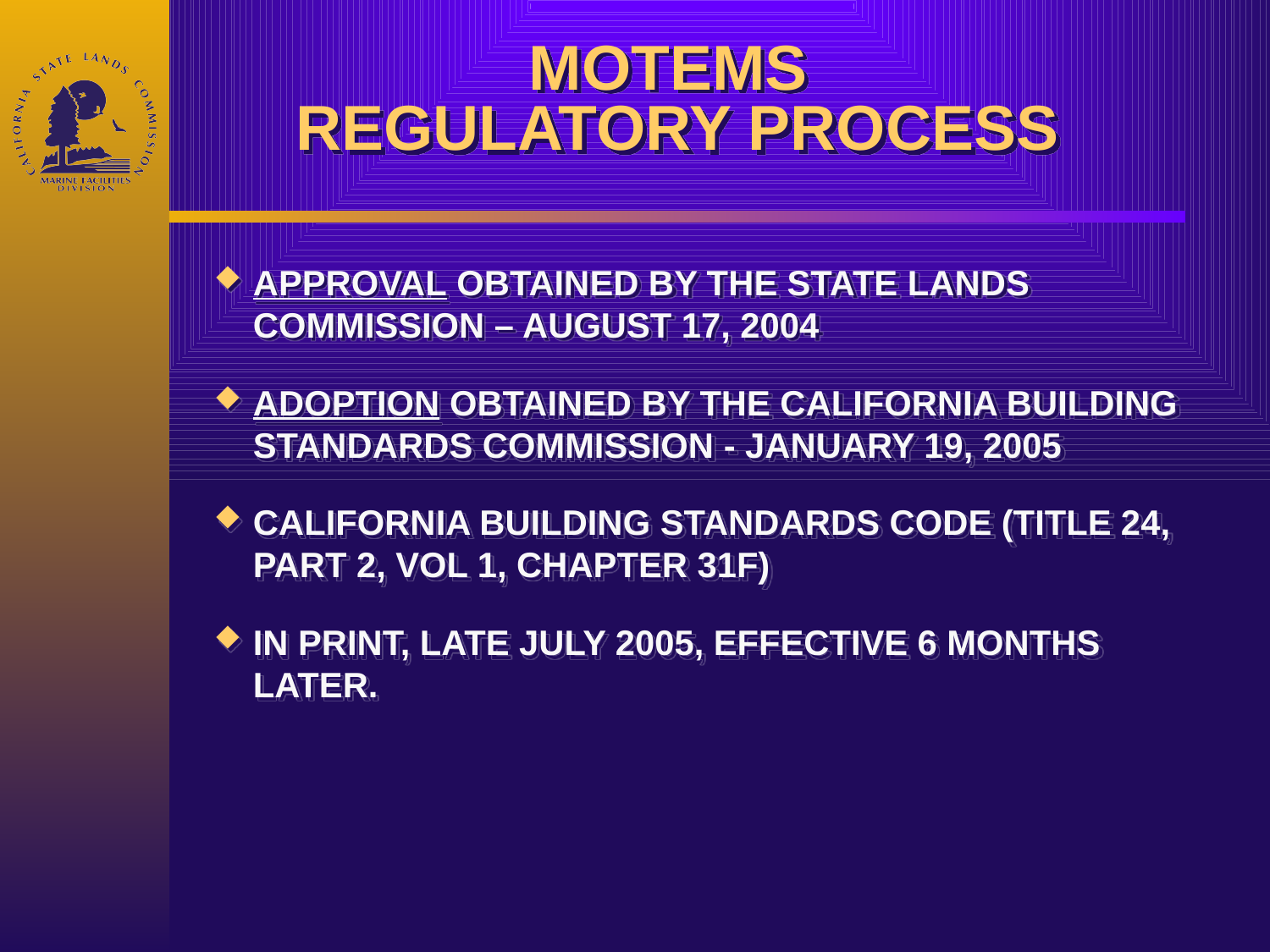

# MOTEMS REGULATORY PROCESS
APPROVAL OBTAINED BY THE STATE LANDS COMMISSION – AUGUST 17, 2004
ADOPTION OBTAINED BY THE CALIFORNIA BUILDING STANDARDS COMMISSION - JANUARY 19, 2005
CALIFORNIA BUILDING STANDARDS CODE (TITLE 24, PART 2, VOL 1, CHAPTER 31F)
IN PRINT, LATE JULY 2005, EFFECTIVE 6 MONTHS LATER.